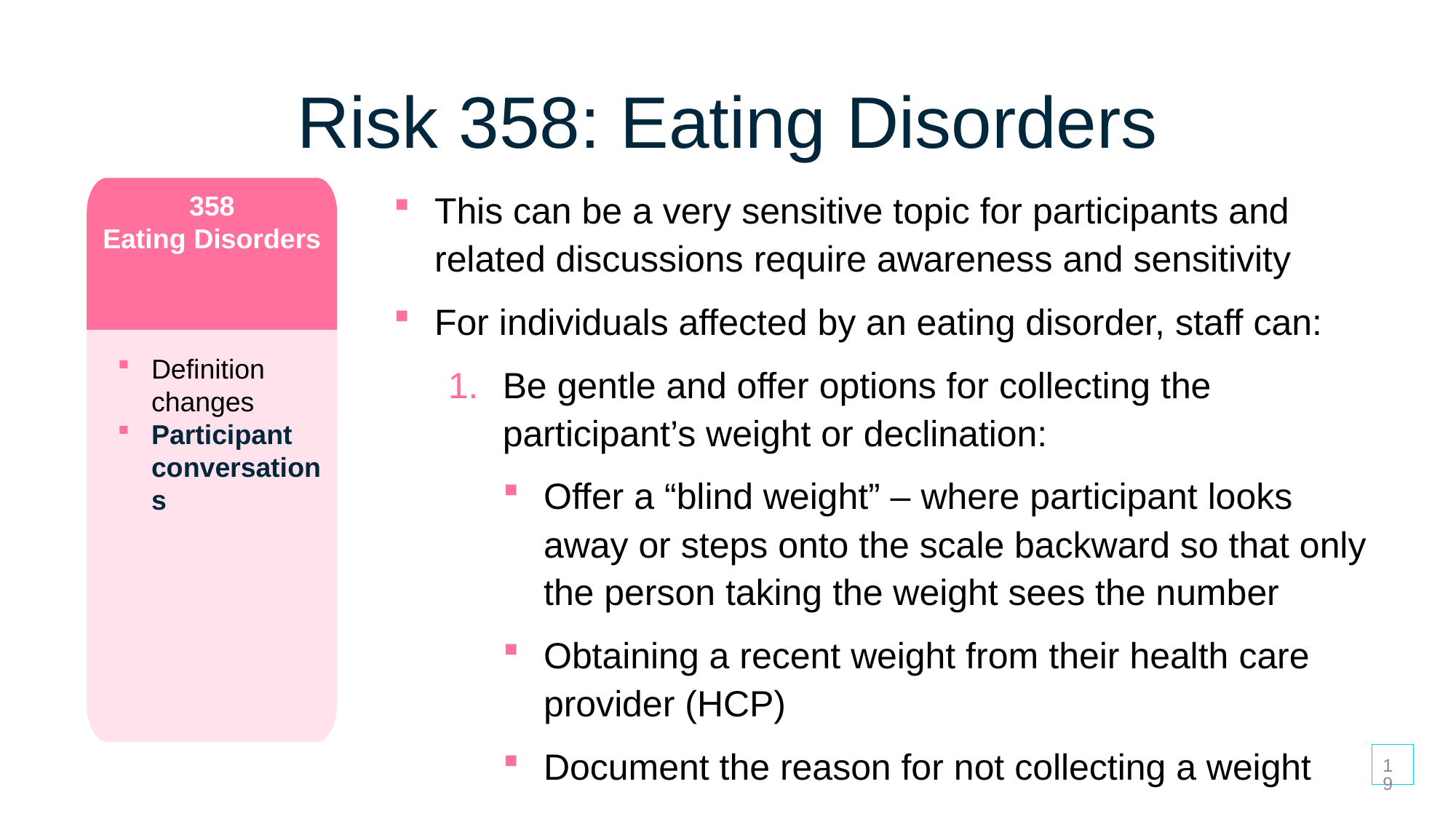

# Risk 358: Eating Disorders
358
Eating Disorders
This can be a very sensitive topic for participants and related discussions require awareness and sensitivity
For individuals affected by an eating disorder, staff can:
Be gentle and offer options for collecting the participant’s weight or declination:
Offer a “blind weight” – where participant looks away or steps onto the scale backward so that only the person taking the weight sees the number
Obtaining a recent weight from their health care provider (HCP)
Document the reason for not collecting a weight
Definition changes
Participant conversations

19